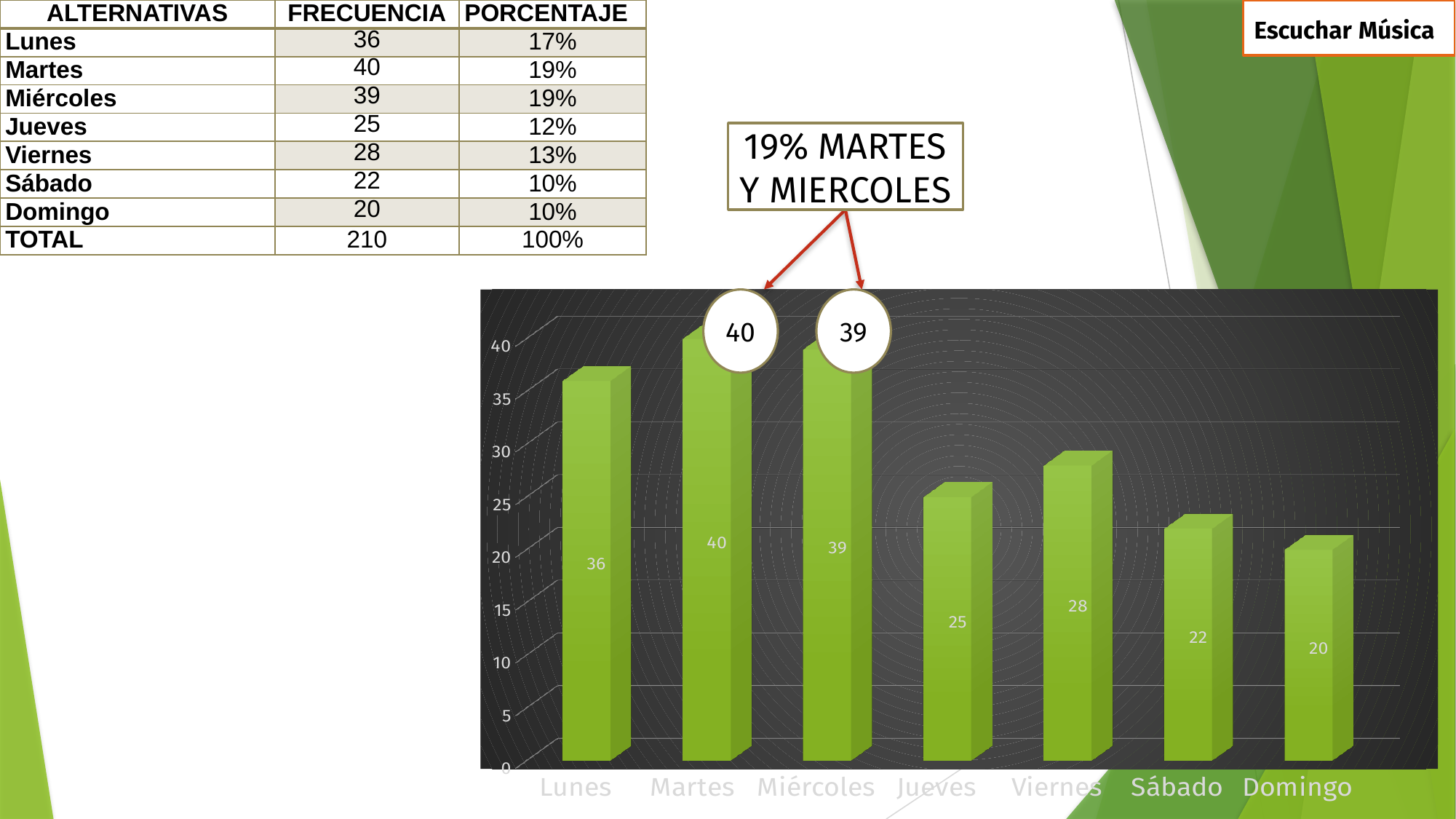

Escuchar Música
| ALTERNATIVAS | FRECUENCIA | PORCENTAJE |
| --- | --- | --- |
| Lunes | 36 | 17% |
| Martes | 40 | 19% |
| Miércoles | 39 | 19% |
| Jueves | 25 | 12% |
| Viernes | 28 | 13% |
| Sábado | 22 | 10% |
| Domingo | 20 | 10% |
| TOTAL | 210 | 100% |
19% MARTES Y MIERCOLES

[unsupported chart]

40
39